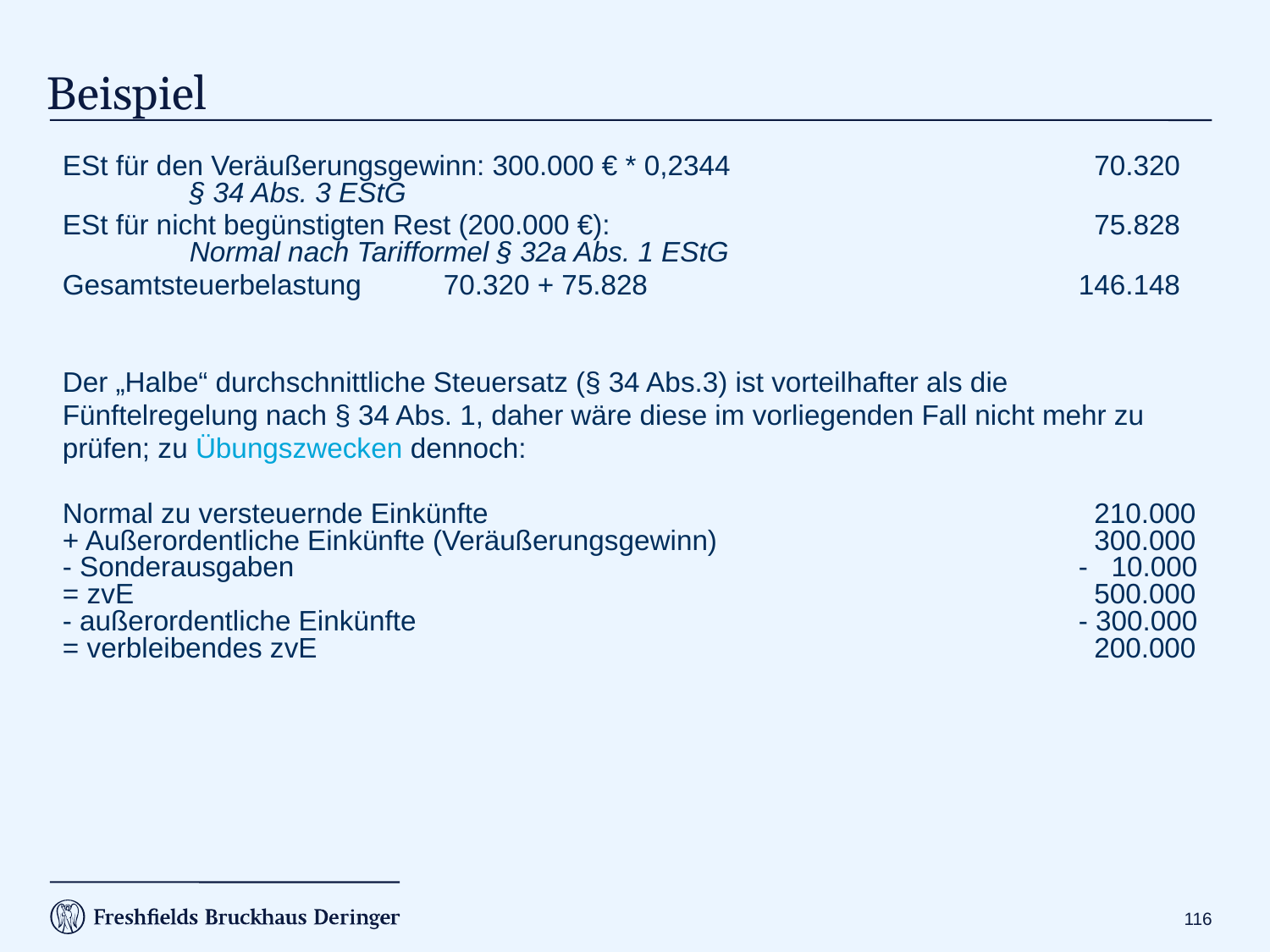

Beispiel
ESt für den Veräußerungsgewinn: 300.000 € * 0,2344			  70.320
	§ 34 Abs. 3 EStG
ESt für nicht begünstigten Rest (200.000 €):				  75.828
	Normal nach Tarifformel § 32a Abs. 1 EStG
Gesamtsteuerbelastung	70.320 + 75.828				146.148

Der „Halbe“ durchschnittliche Steuersatz (§ 34 Abs.3) ist vorteilhafter als die
Fünftelregelung nach § 34 Abs. 1, daher wäre diese im vorliegenden Fall nicht mehr zu
prüfen; zu Übungszwecken dennoch:

Normal zu versteuernde Einkünfte					  210.000
+ Außerordentliche Einkünfte (Veräußerungsgewinn)			  300.000
- Sonderausgaben							-   10.000
= zvE								  500.000
- außerordentliche Einkünfte						- 300.000
= verbleibendes zvE						  200.000
116